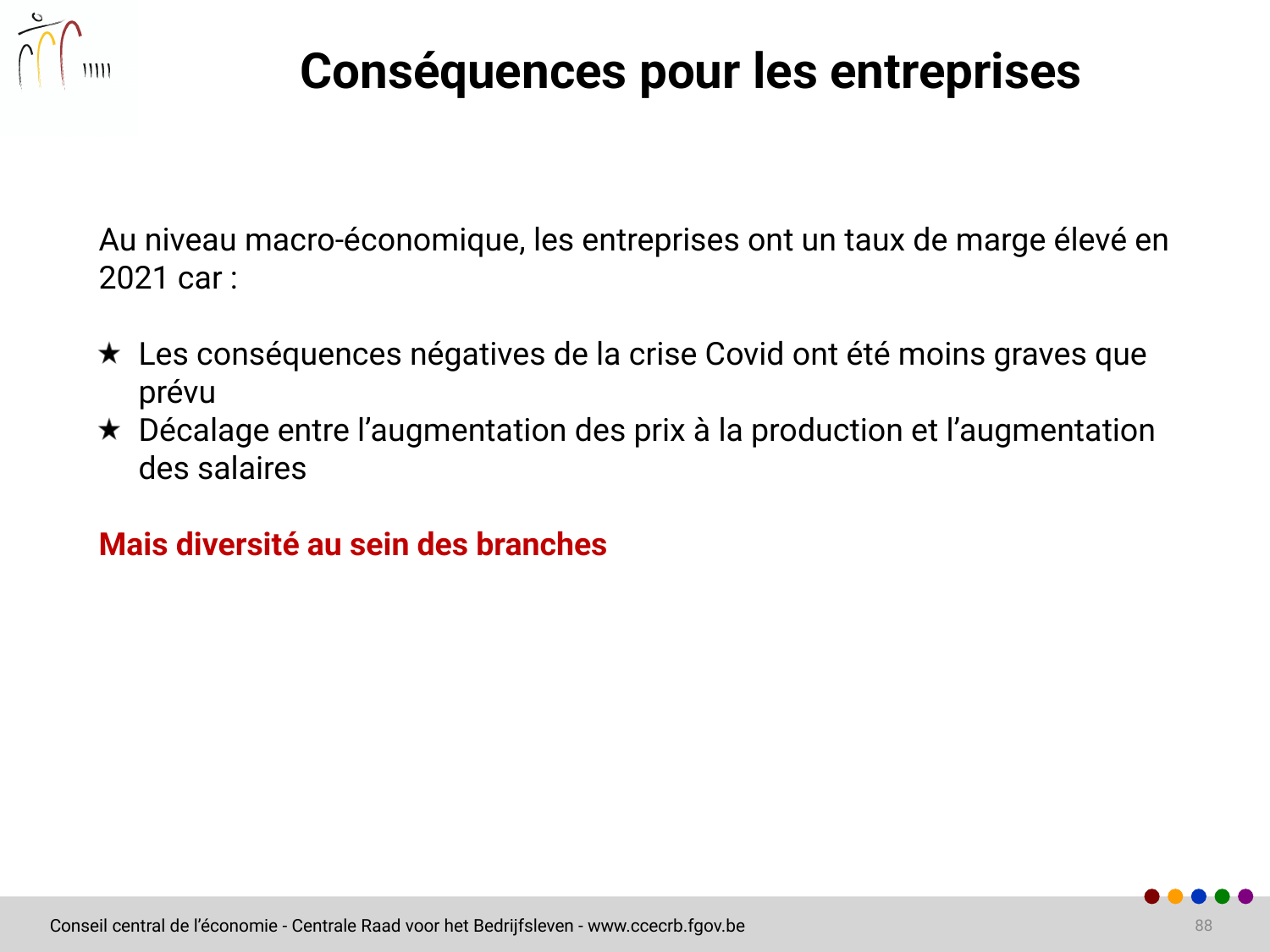

Conséquences pour les entreprises
Au niveau macro-économique, les entreprises ont un taux de marge élevé en 2021 car :

Les conséquences négatives de la crise Covid ont été moins graves que prévu
Décalage entre l’augmentation des prix à la production et l’augmentation des salaires

Mais diversité au sein des branches
88